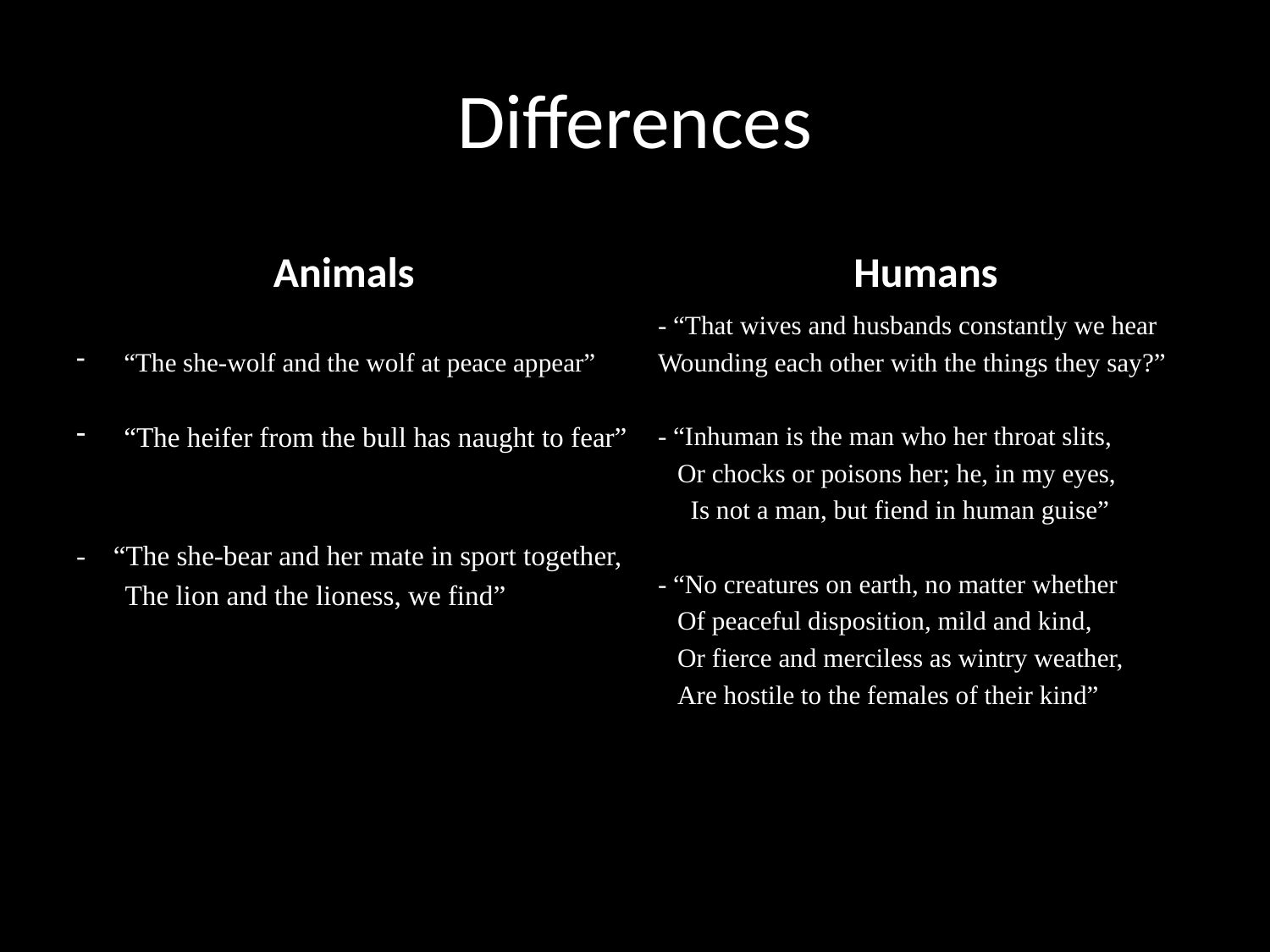

# Differences
Animals
Humans

“The she-wolf and the wolf at peace appear”

“The heifer from the bull has naught to fear”

-    “The she-bear and her mate in sport together,
       The lion and the lioness, we find”

- “That wives and husbands constantly we hear
Wounding each other with the things they say?”

- “Inhuman is the man who her throat slits,
   Or chocks or poisons her; he, in my eyes,
     Is not a man, but fiend in human guise”

- “No creatures on earth, no matter whether
   Of peaceful disposition, mild and kind,
   Or fierce and merciless as wintry weather,
   Are hostile to the females of their kind”